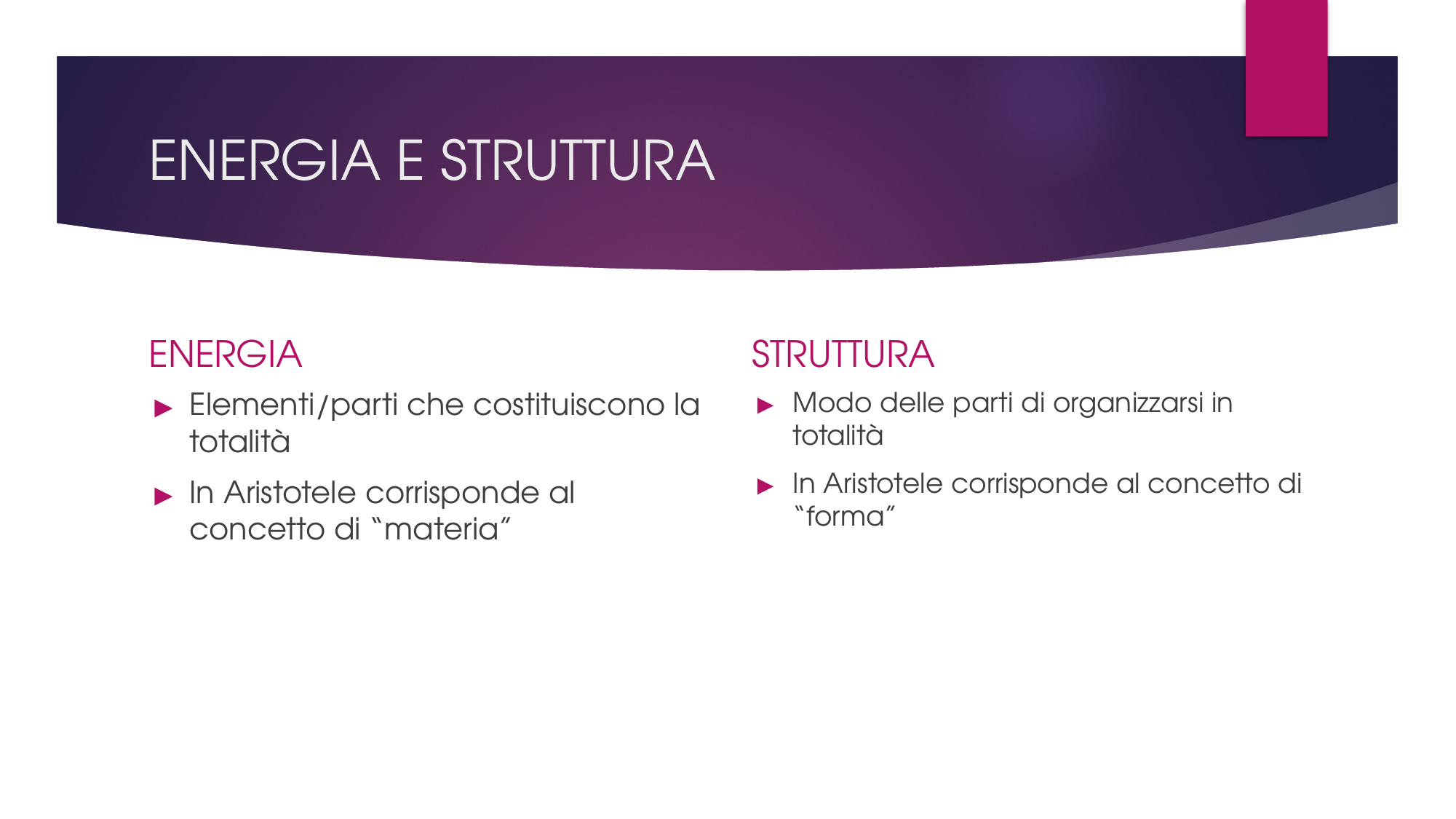

# ENERGIA E STRUTTURA
ENERGIA
STRUTTURA
Elementi/parti che costituiscono la totalità
In Aristotele corrisponde al concetto di “materia”
Modo delle parti di organizzarsi in totalità
In Aristotele corrisponde al concetto di “forma”